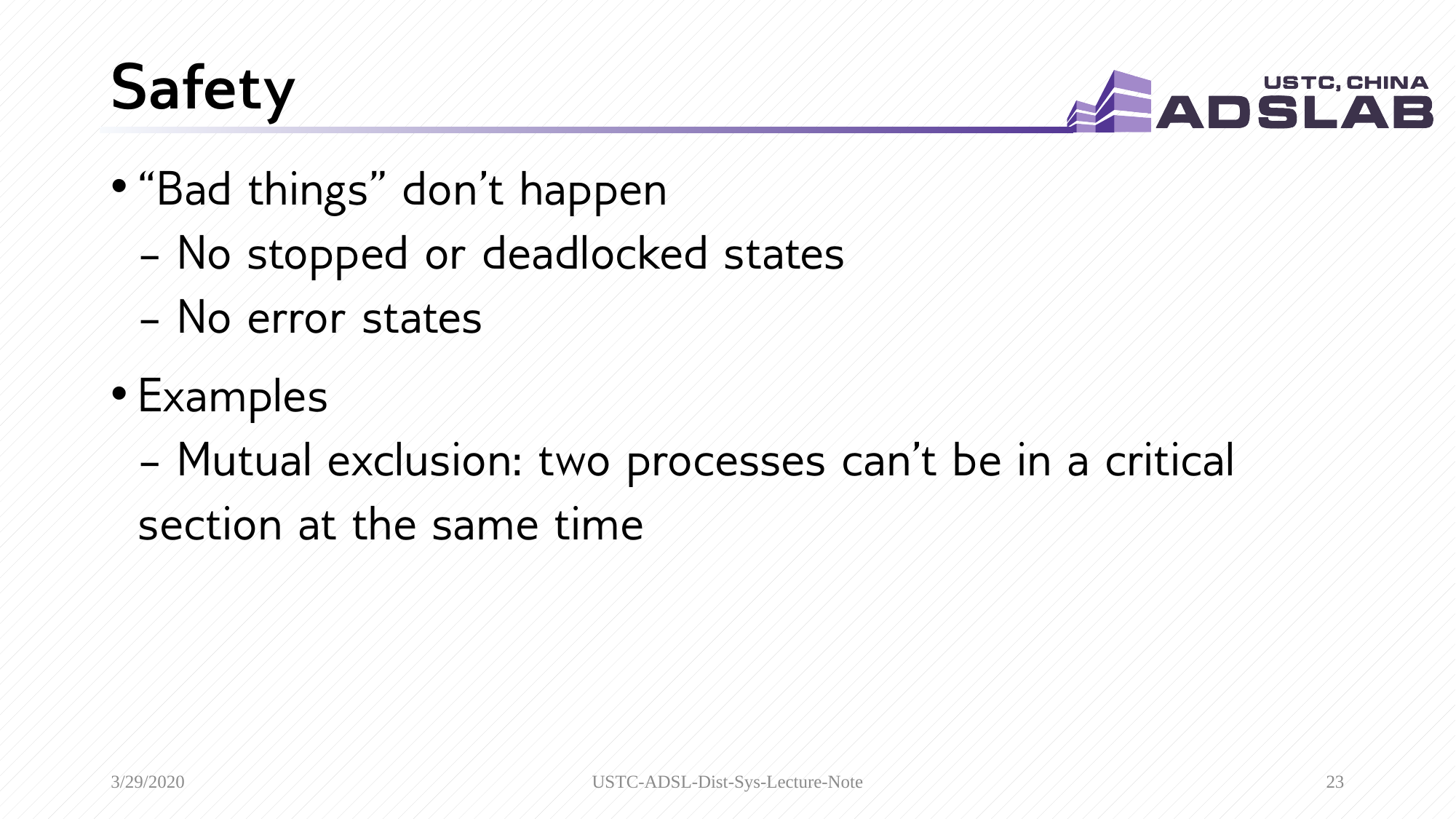

# Safety
“Bad things” don’t happen
– No stopped or deadlocked states
– No error states
Examples
– Mutual exclusion: two processes can’t be in a critical section at the same time
3/29/2020
USTC-ADSL-Dist-Sys-Lecture-Note